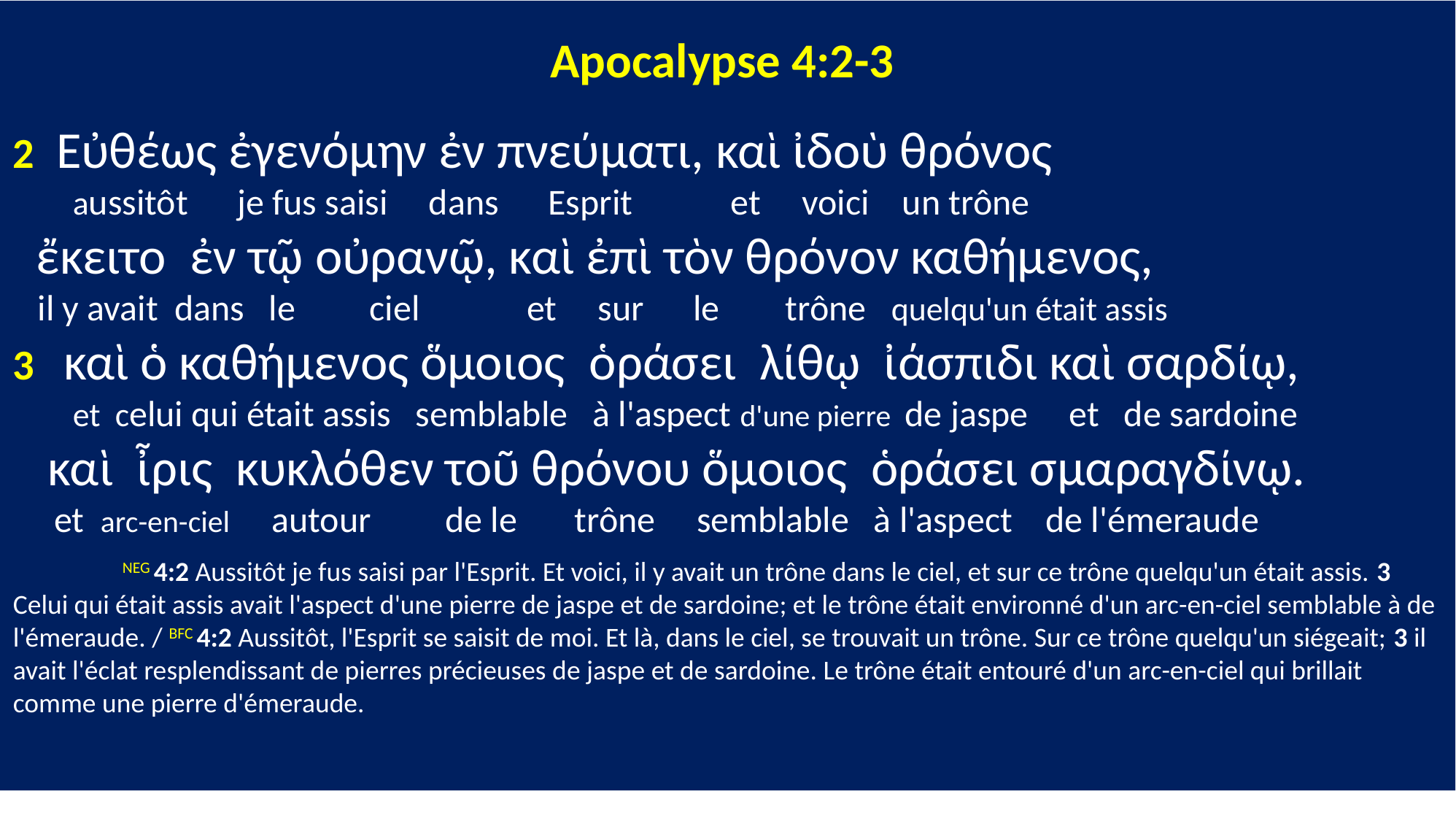

Apocalypse 4:2-3

2  Εὐθέως ἐγενόμην ἐν πνεύματι, καὶ ἰδοὺ θρόνος
        aussitôt      je fus saisi     dans      Esprit            et     voici    un trône
  ἔκειτο  ἐν τῷ οὐρανῷ, καὶ ἐπὶ τὸν θρόνον καθήμενος,
   il y avait  dans   le         ciel             et     sur      le        trône   quelqu'un était assis
3   καὶ ὁ καθήμενος ὅμοιος  ὁράσει  λίθῳ  ἰάσπιδι καὶ σαρδίῳ,
        et  celui qui était assis   semblable   à l'aspect d'une pierre  de jaspe     et   de sardoine
   καὶ  ἶρις  κυκλόθεν τοῦ θρόνου ὅμοιος  ὁράσει σμαραγδίνῳ.
     et  arc-en-ciel      autour         de le       trône     semblable   à l'aspect    de l'émeraude

	NEG 4:2 Aussitôt je fus saisi par l'Esprit. Et voici, il y avait un trône dans le ciel, et sur ce trône quelqu'un était assis. 3 Celui qui était assis avait l'aspect d'une pierre de jaspe et de sardoine; et le trône était environné d'un arc-en-ciel semblable à de l'émeraude. / BFC 4:2 Aussitôt, l'Esprit se saisit de moi. Et là, dans le ciel, se trouvait un trône. Sur ce trône quelqu'un siégeait; 3 il avait l'éclat resplendissant de pierres précieuses de jaspe et de sardoine. Le trône était entouré d'un arc-en-ciel qui brillait comme une pierre d'émeraude.